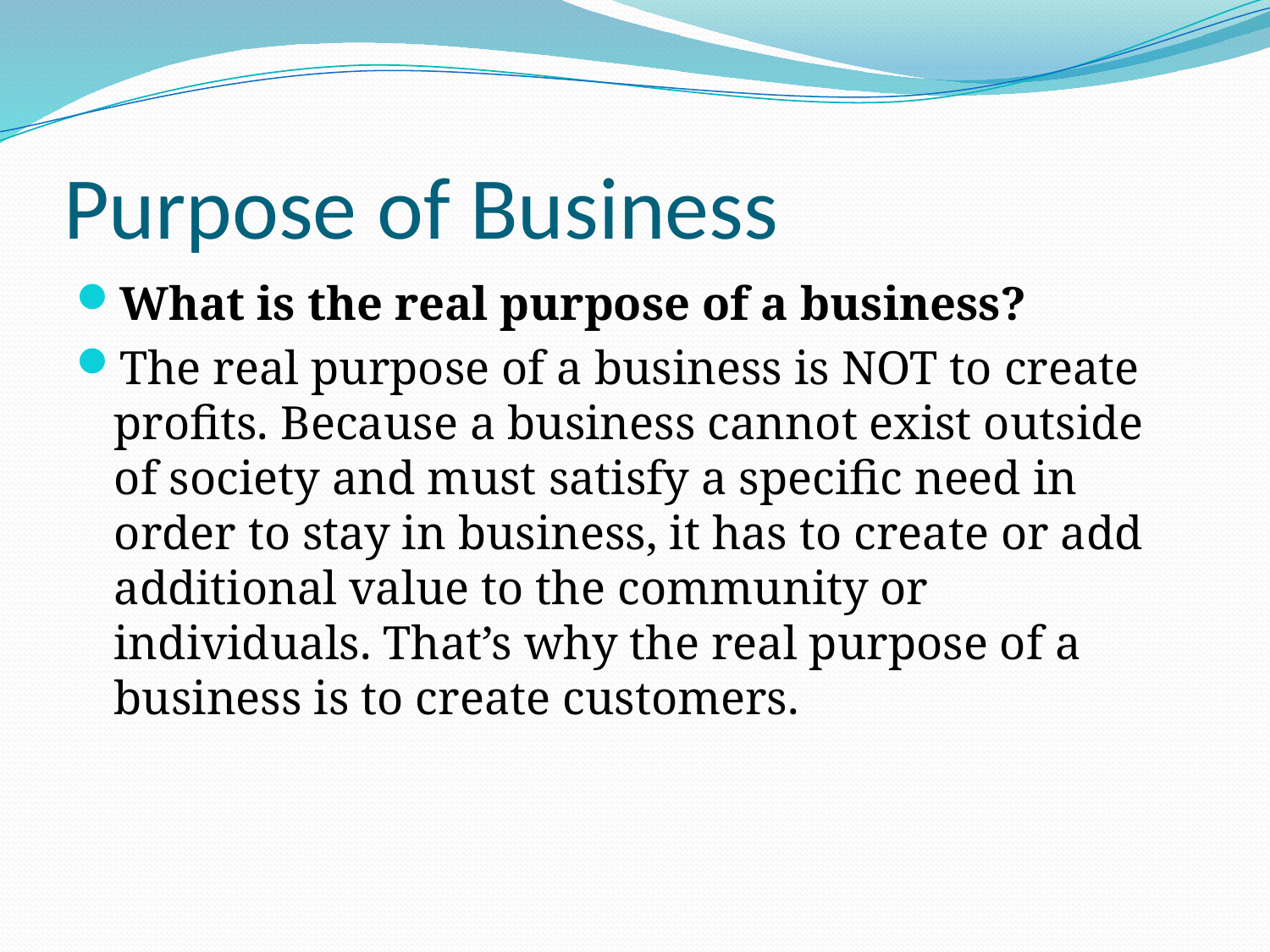

# Purpose of Business
What is the real purpose of a business?
The real purpose of a business is NOT to create profits. Because a business cannot exist outside of society and must satisfy a specific need in order to stay in business, it has to create or add additional value to the community or individuals. That’s why the real purpose of a business is to create customers.